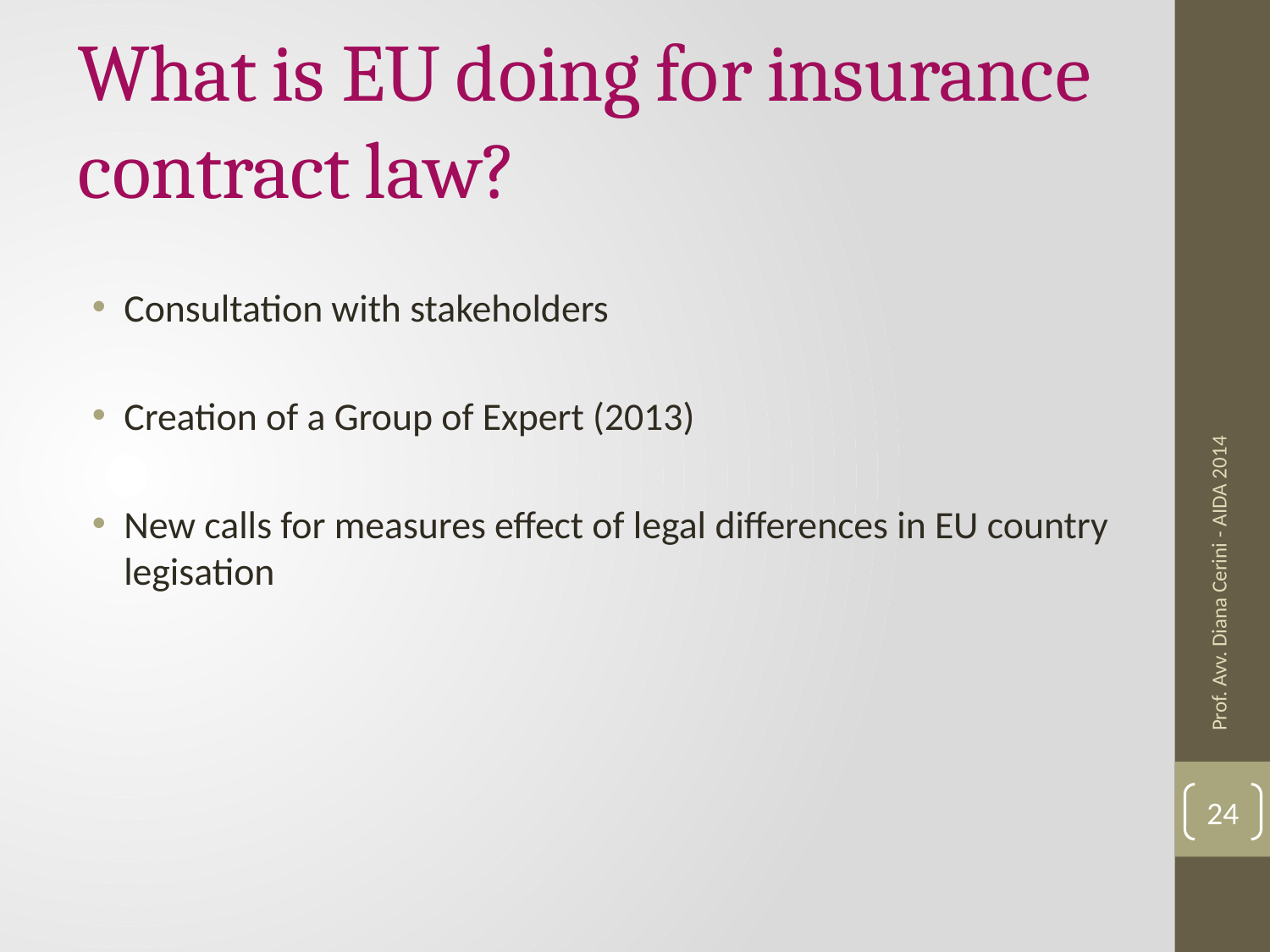

# What is EU doing for insurance contract law?

Consultation with stakeholders

Creation of a Group of Expert (2013)

New calls for measures effect of legal differences in EU country legisation
Prof. Avv. Diana Cerini - AIDA 2014
24